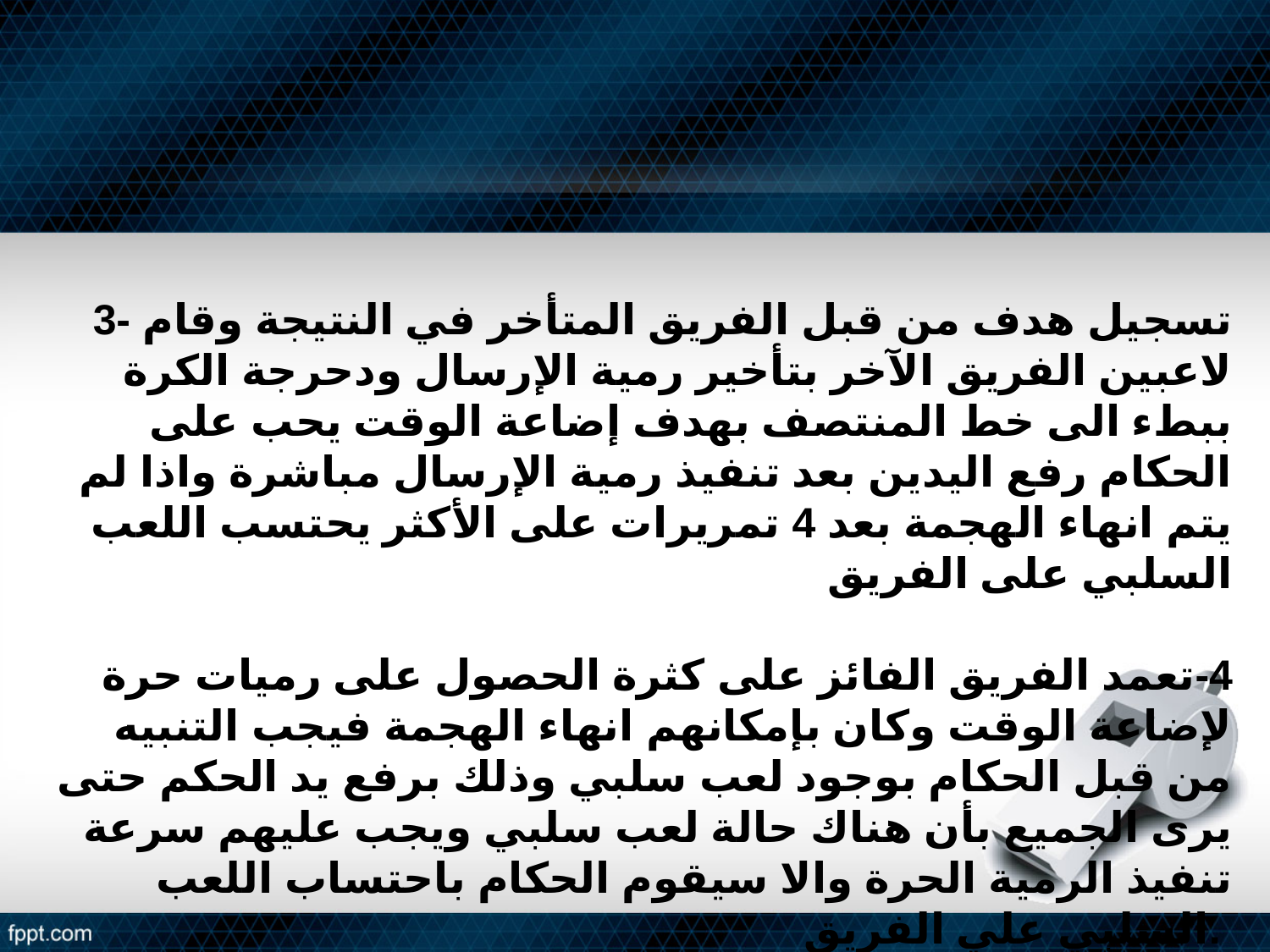

3- تسجيل هدف من قبل الفريق المتأخر في النتيجة وقام لاعبين الفريق الآخر بتأخير رمية الإرسال ودحرجة الكرة ببطء الى خط المنتصف بهدف إضاعة الوقت يحب على الحكام رفع اليدين بعد تنفيذ رمية الإرسال مباشرة واذا لم يتم انهاء الهجمة بعد 4 تمريرات على الأكثر يحتسب اللعب السلبي على الفريق
4-تعمد الفريق الفائز على كثرة الحصول على رميات حرة لإضاعة الوقت وكان بإمكانهم انهاء الهجمة فيجب التنبيه من قبل الحكام بوجود لعب سلبي وذلك برفع يد الحكم حتى يرى الجميع بأن هناك حالة لعب سلبي ويجب عليهم سرعة تنفيذ الرمية الحرة والا سيقوم الحكام باحتساب اللعب السلبي علي الفريق.